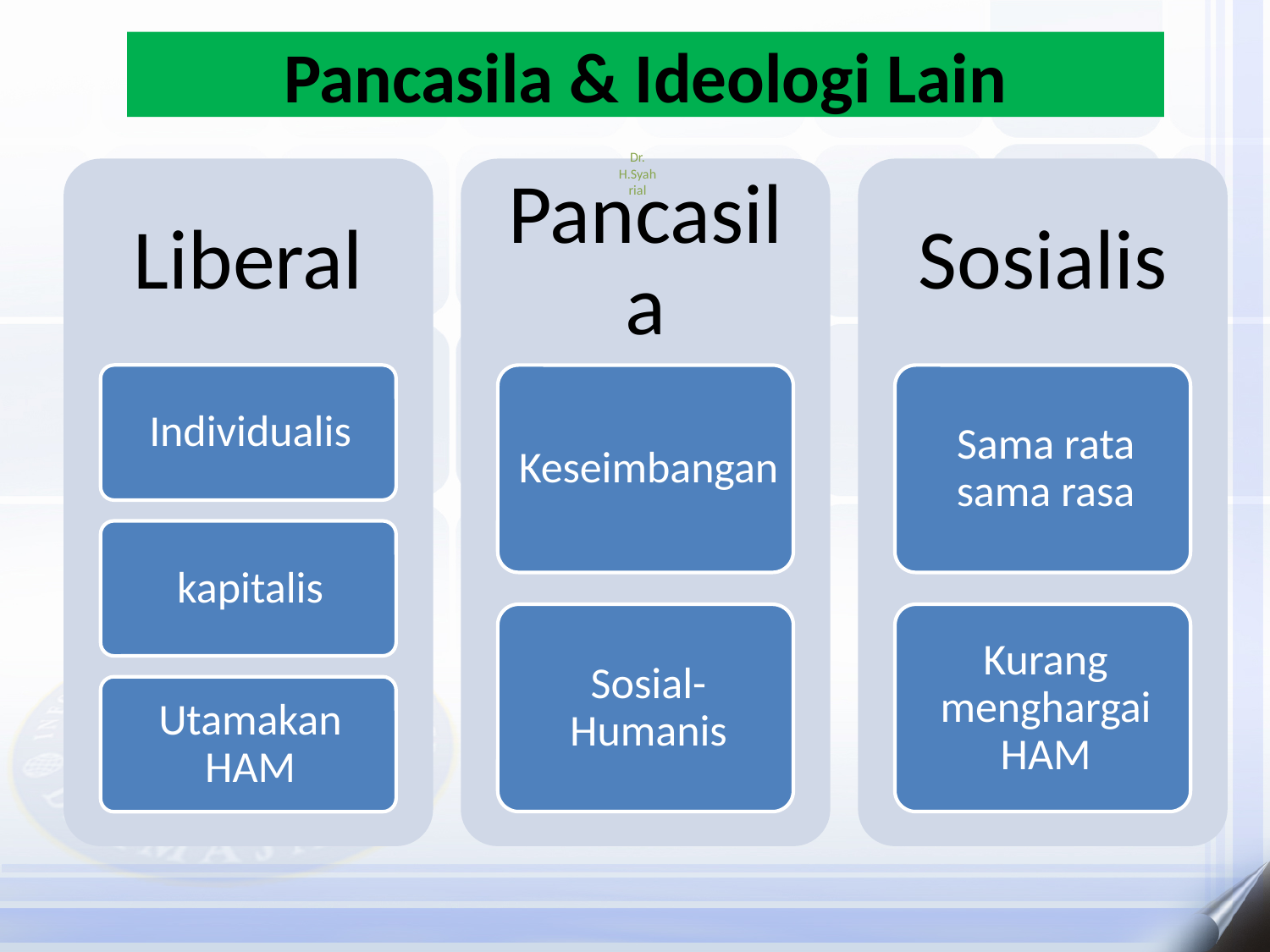

# Pancasila & Ideologi Lain
Dr. H.Syahrial
Liberal
Individualis
kapitalis
Utamakan HAM
Pancasila
Keseimbangan
Sosial-Humanis
Sosialis
Sama rata sama rasa
Kurang menghargai HAM